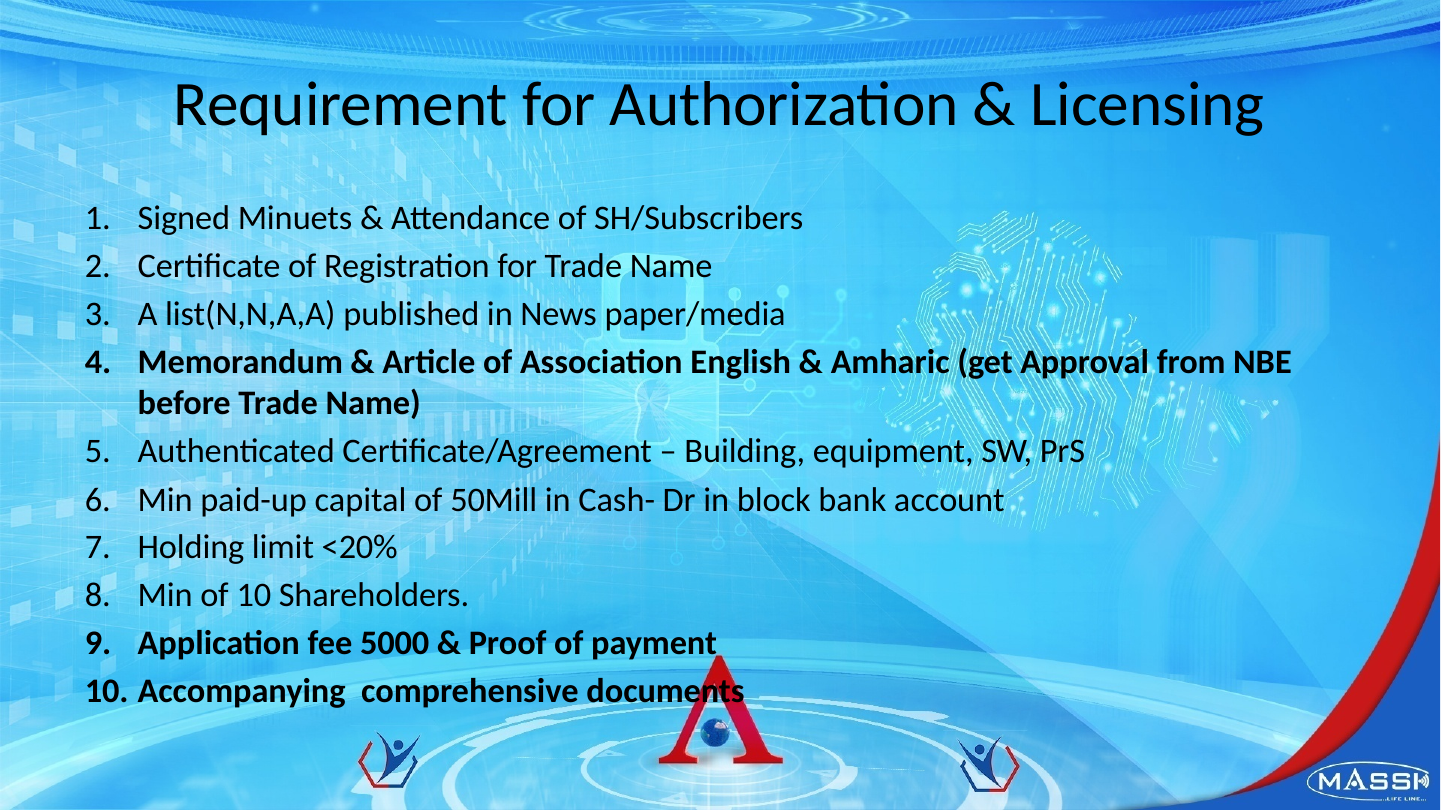

# Requirement for Authorization & Licensing
Signed Minuets & Attendance of SH/Subscribers
Certificate of Registration for Trade Name
A list(N,N,A,A) published in News paper/media
Memorandum & Article of Association English & Amharic (get Approval from NBE before Trade Name)
Authenticated Certificate/Agreement – Building, equipment, SW, PrS
Min paid-up capital of 50Mill in Cash- Dr in block bank account
Holding limit <20%
Min of 10 Shareholders.
Application fee 5000 & Proof of payment
Accompanying  comprehensive documents